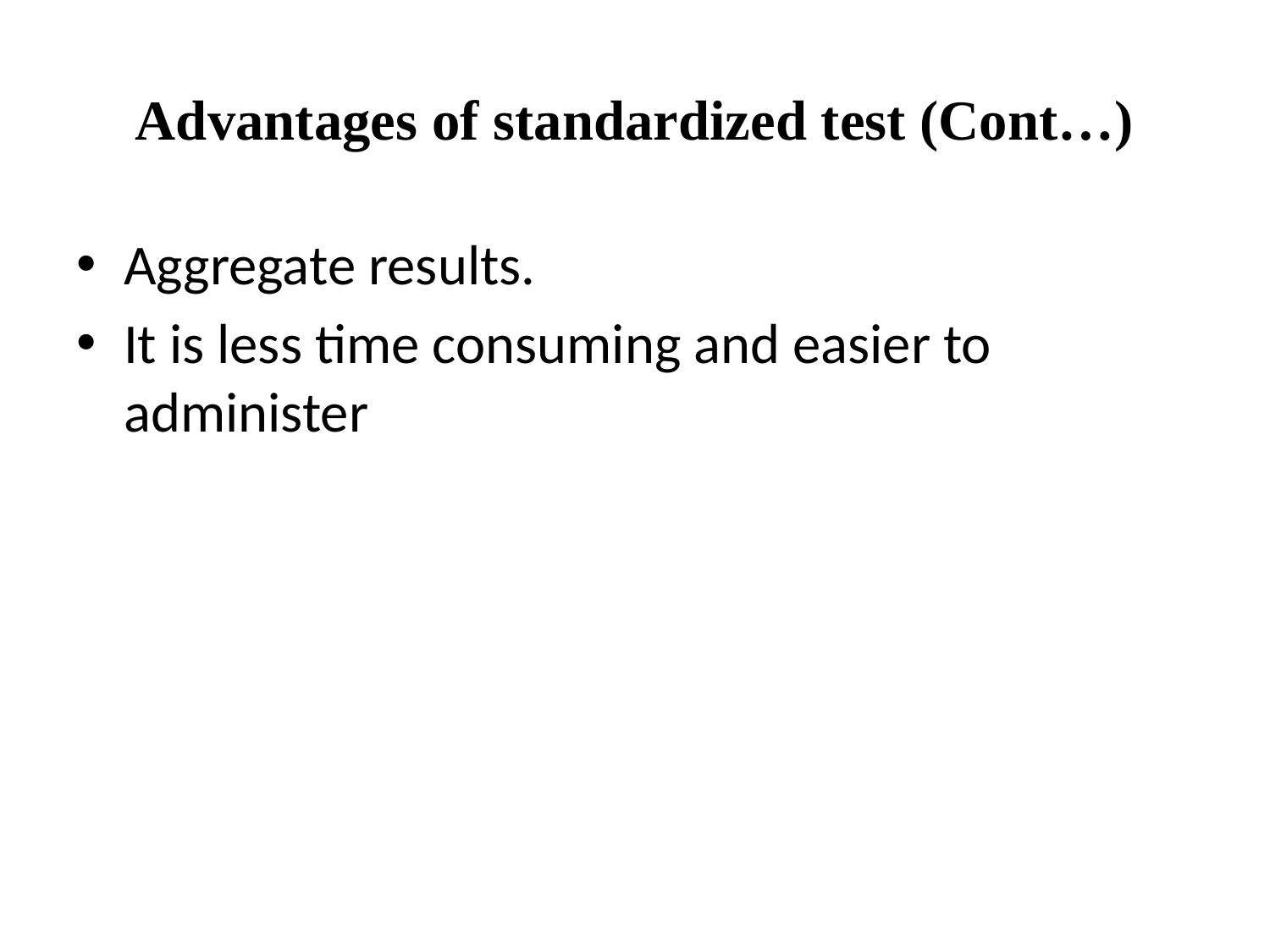

# Advantages of standardized test (Cont…)
Aggregate results.
It is less time consuming and easier to administer